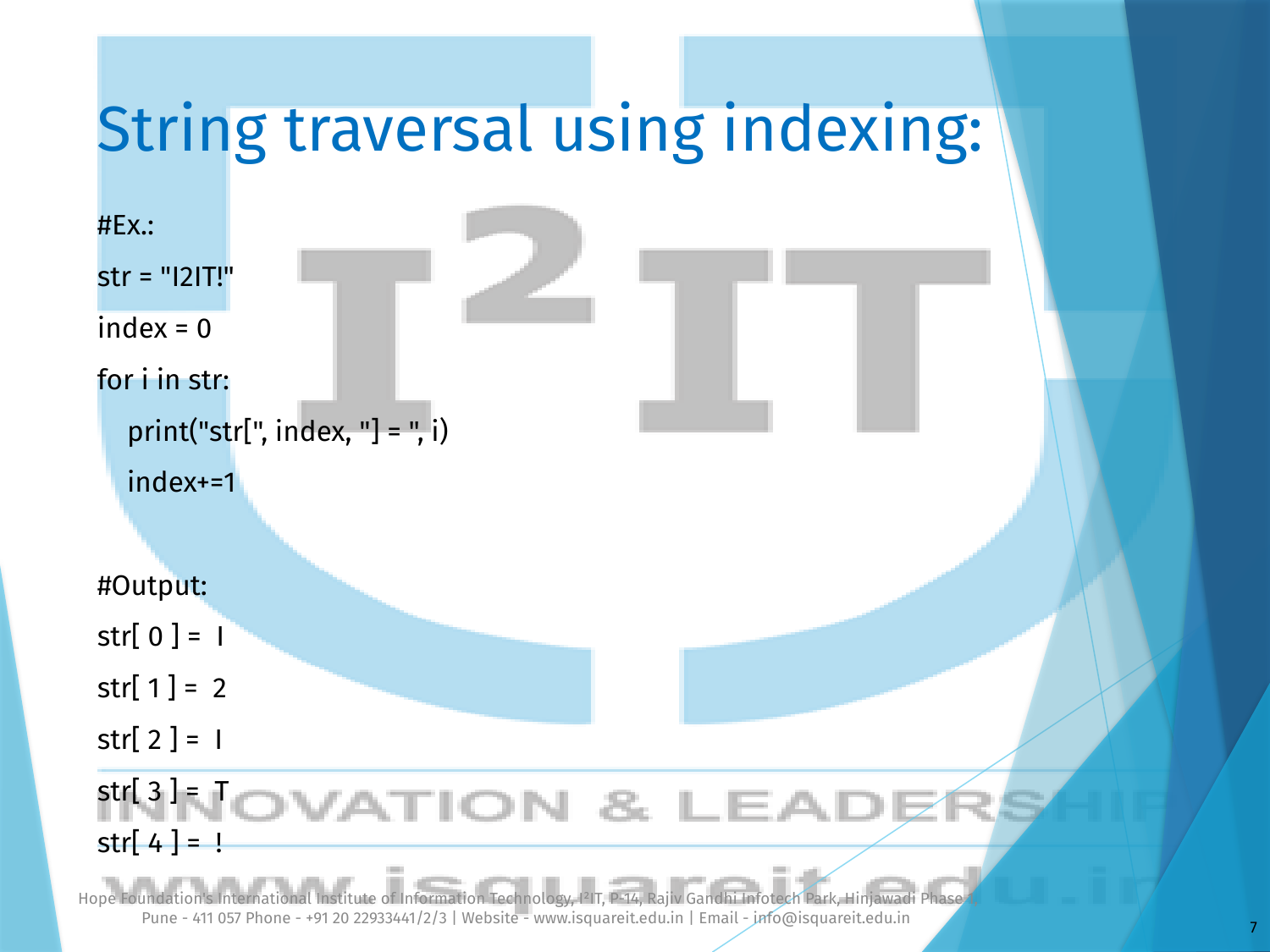

# String traversal using indexing:
#Ex.:
str = "I2IT!"
index = 0
for i in str:
    print("str[", index, "] = ", i)
    index+=1

#Output:
str[ 0 ] =  I
str[ 1 ] =  2
str[ 2 ] =  I
str[ 3 ] =  T
str[ 4 ] =  !

Hope Foundation's International Institute of Information Technology, I²IT, P-14, Rajiv Gandhi Infotech Park, Hinjawadi Phase 1, Pune - 411 057 Phone - +91 20 22933441/2/3 | Website - www.isquareit.edu.in | Email - info@isquareit.edu.in
7